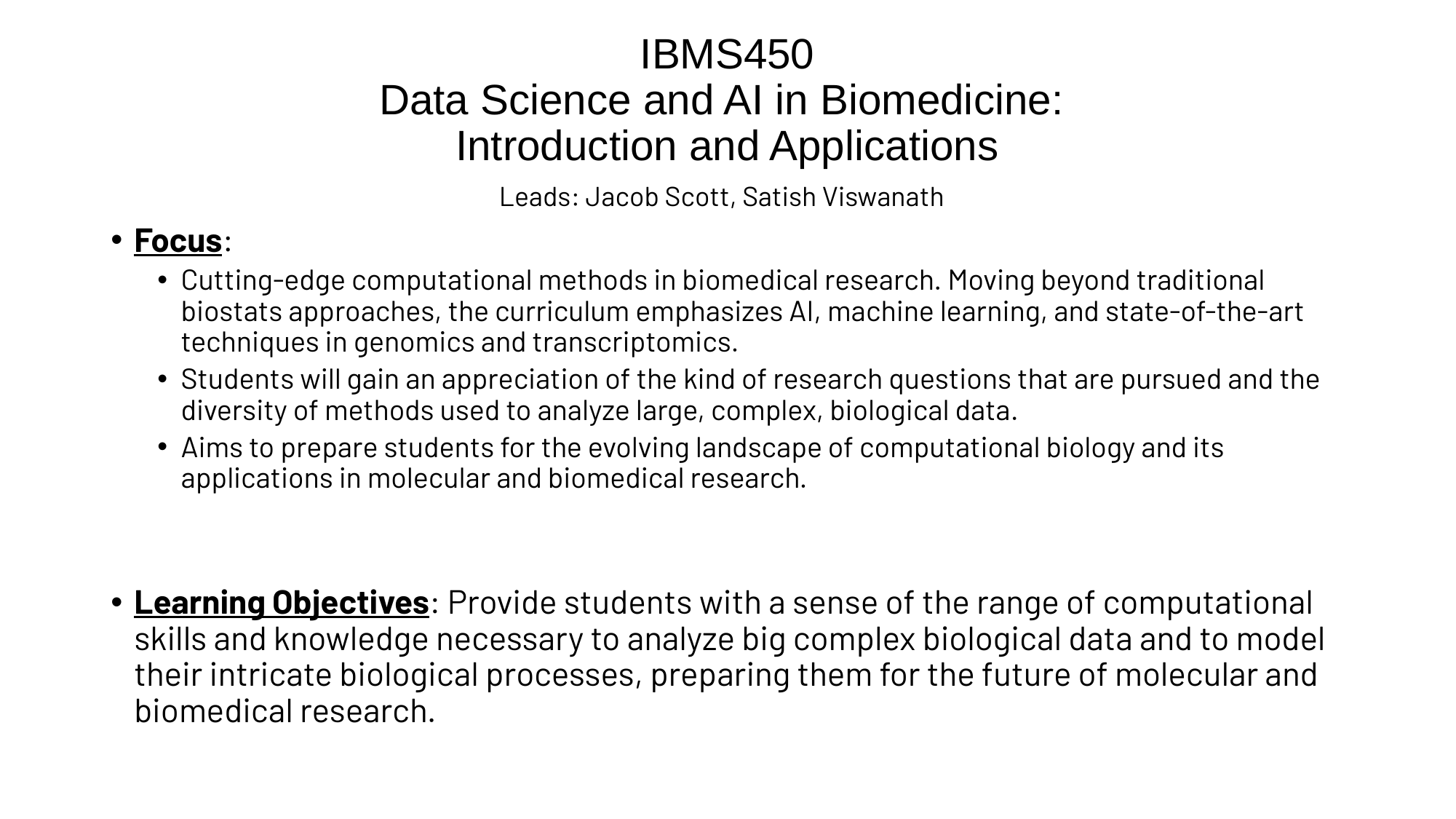

# IBMS450 Data Science and AI in Biomedicine: Introduction and Applications Leads: Jacob Scott, Satish Viswanath
Focus:
Cutting-edge computational methods in biomedical research. Moving beyond traditional biostats approaches, the curriculum emphasizes AI, machine learning, and state-of-the-art techniques in genomics and transcriptomics.
Students will gain an appreciation of the kind of research questions that are pursued and the diversity of methods used to analyze large, complex, biological data.
Aims to prepare students for the evolving landscape of computational biology and its applications in molecular and biomedical research.

Learning Objectives: Provide students with a sense of the range of computational skills and knowledge necessary to analyze big complex biological data and to model their intricate biological processes, preparing them for the future of molecular and biomedical research.